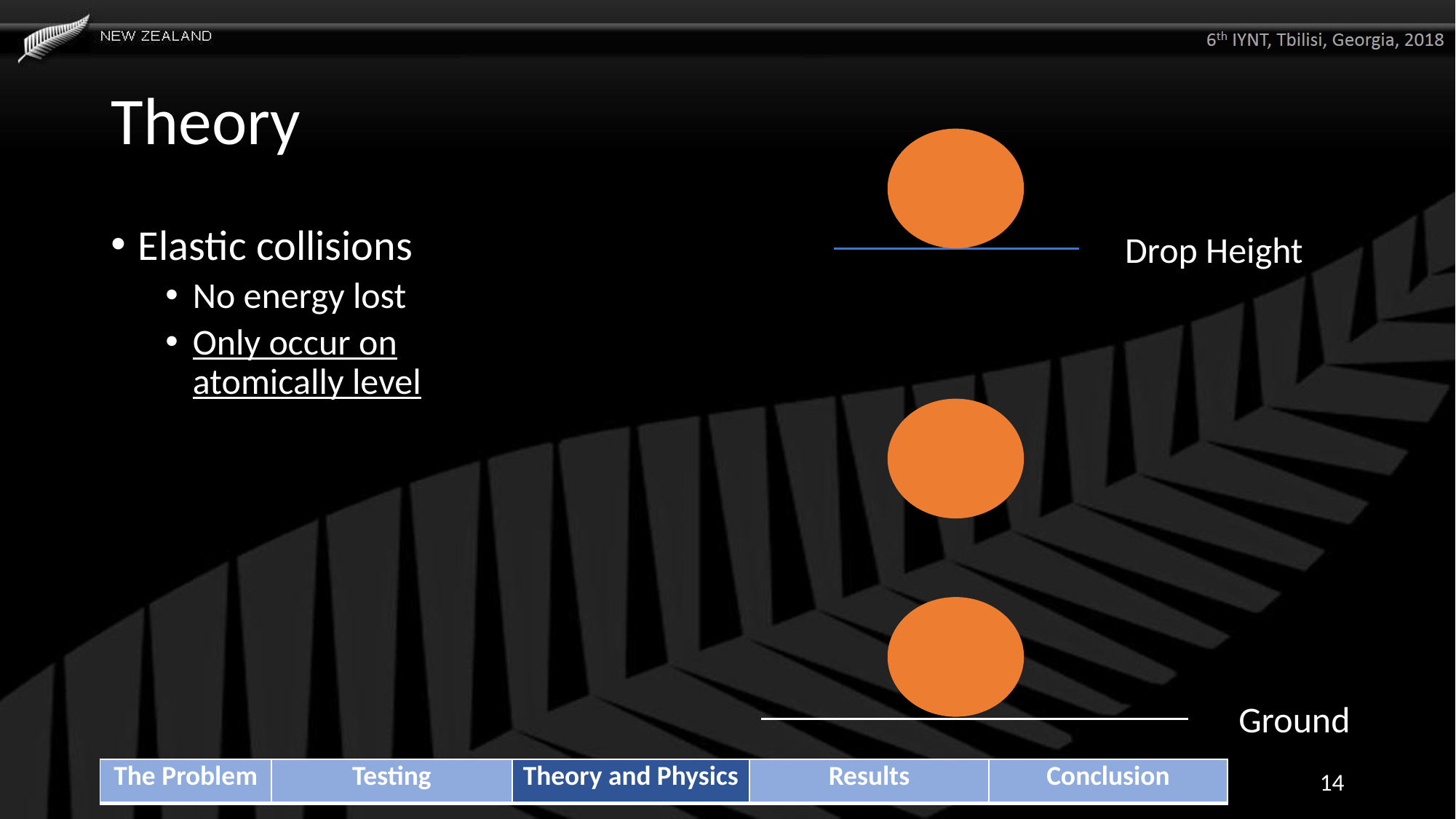

# Theory

Elastic collisions
No energy lost
Only occur on atomically level

Drop Height

Ground
| The Problem | Testing | Theory and Physics | Results | Conclusion |
| --- | --- | --- | --- | --- |
14